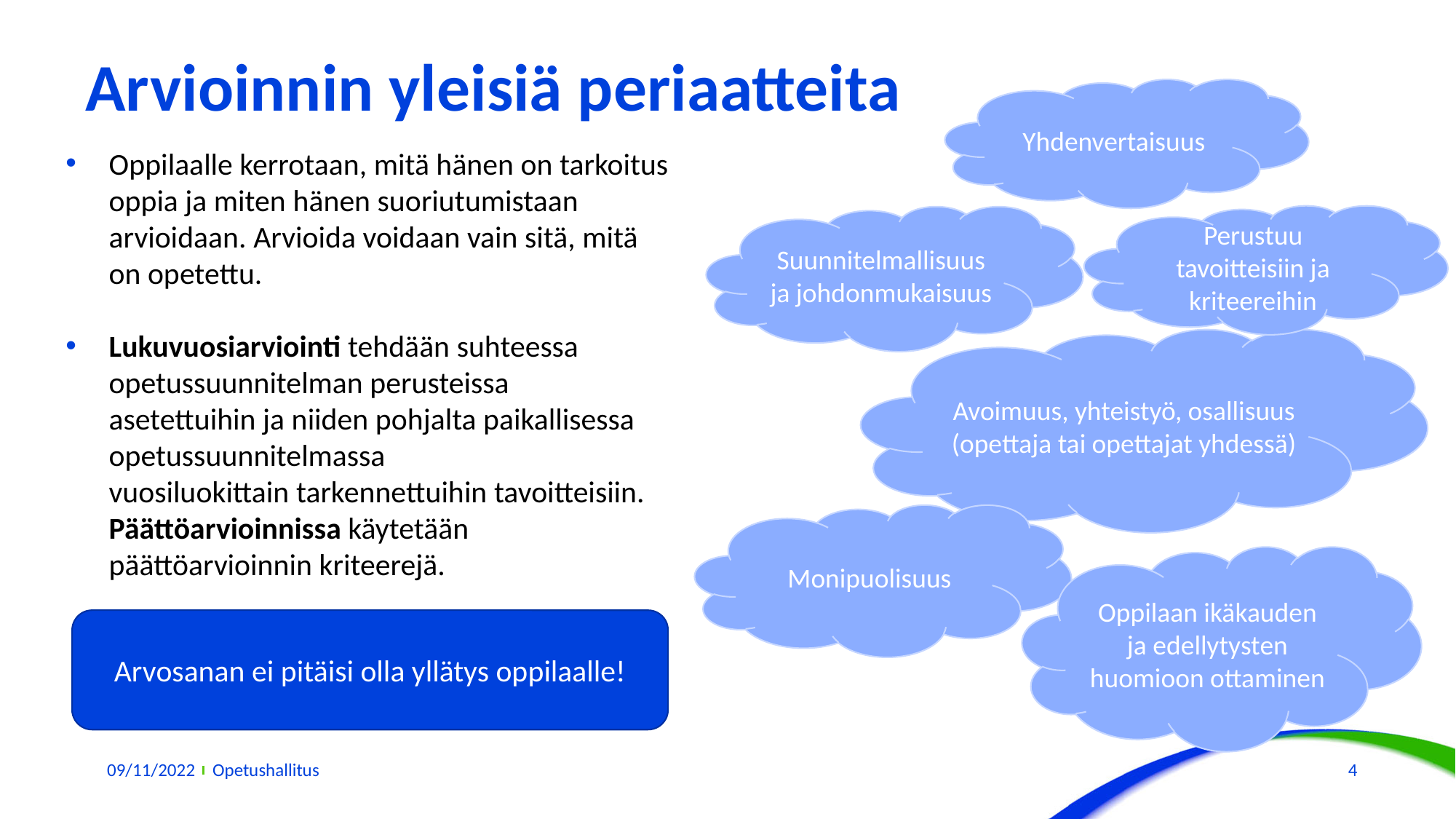

# Arvioinnin yleisiä periaatteita
Yhdenvertaisuus
Oppilaalle kerrotaan, mitä hänen on tarkoitus oppia ja miten hänen suoriutumistaan arvioidaan. Arvioida voidaan vain sitä, mitä on opetettu.

Lukuvuosiarviointi tehdään suhteessa opetussuunnitelman perusteissa asetettuihin ja niiden pohjalta paikallisessa opetussuunnitelmassa vuosiluokittain tarkennettuihin tavoitteisiin. Päättöarvioinnissa käytetään päättöarvioinnin kriteerejä.

Perustuu tavoitteisiin ja kriteereihin
Suunnitelmallisuus ja johdonmukaisuus
Avoimuus, yhteistyö, osallisuus
(opettaja tai opettajat yhdessä)
Monipuolisuus
Oppilaan ikäkauden ja edellytysten huomioon ottaminen
Arvosanan ei pitäisi olla yllätys oppilaalle!

09/11/2022
Opetushallitus
4